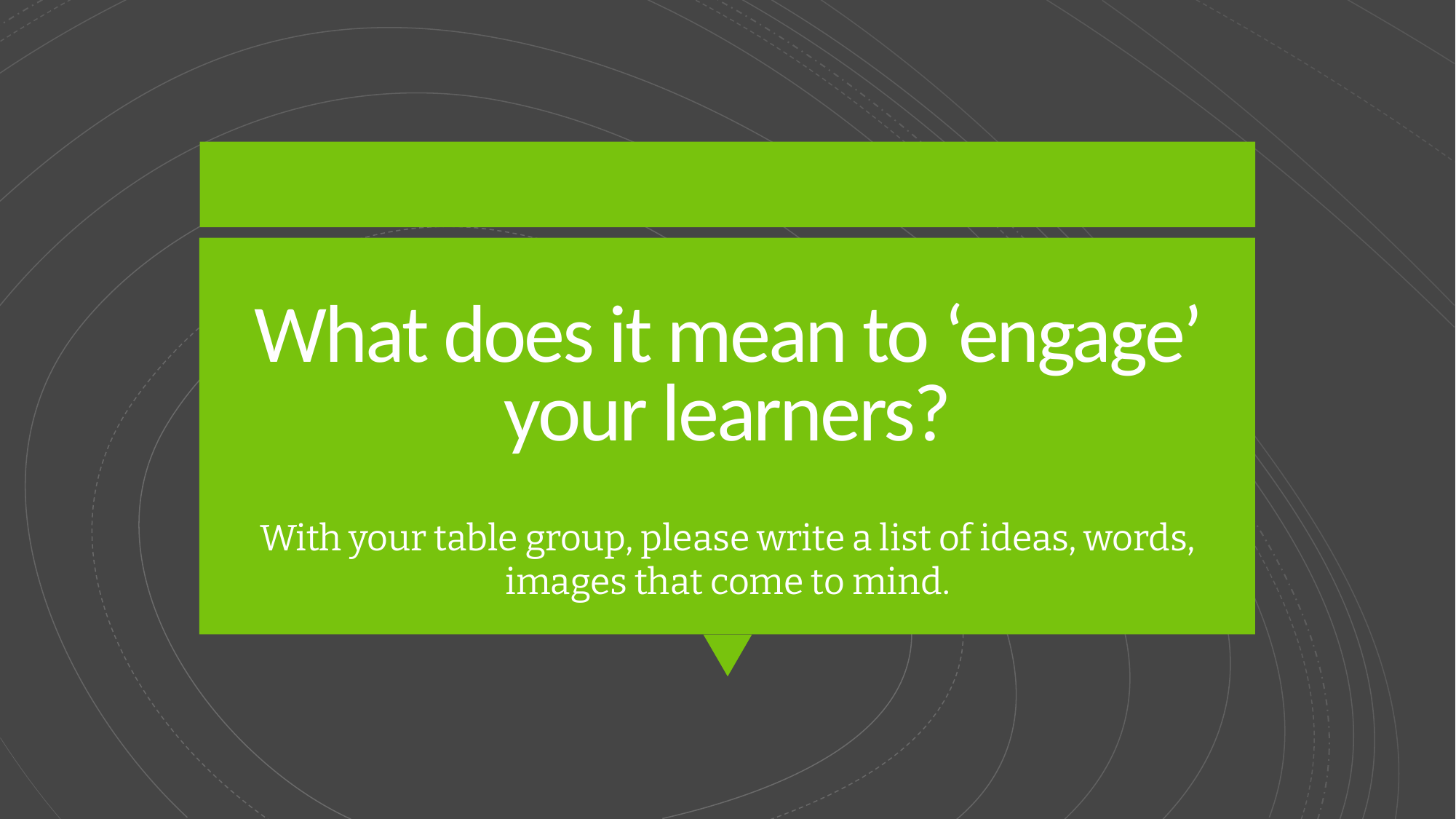

# What does it mean to ‘engage’ your learners?

With your table group, please write a list of ideas, words, images that come to mind.